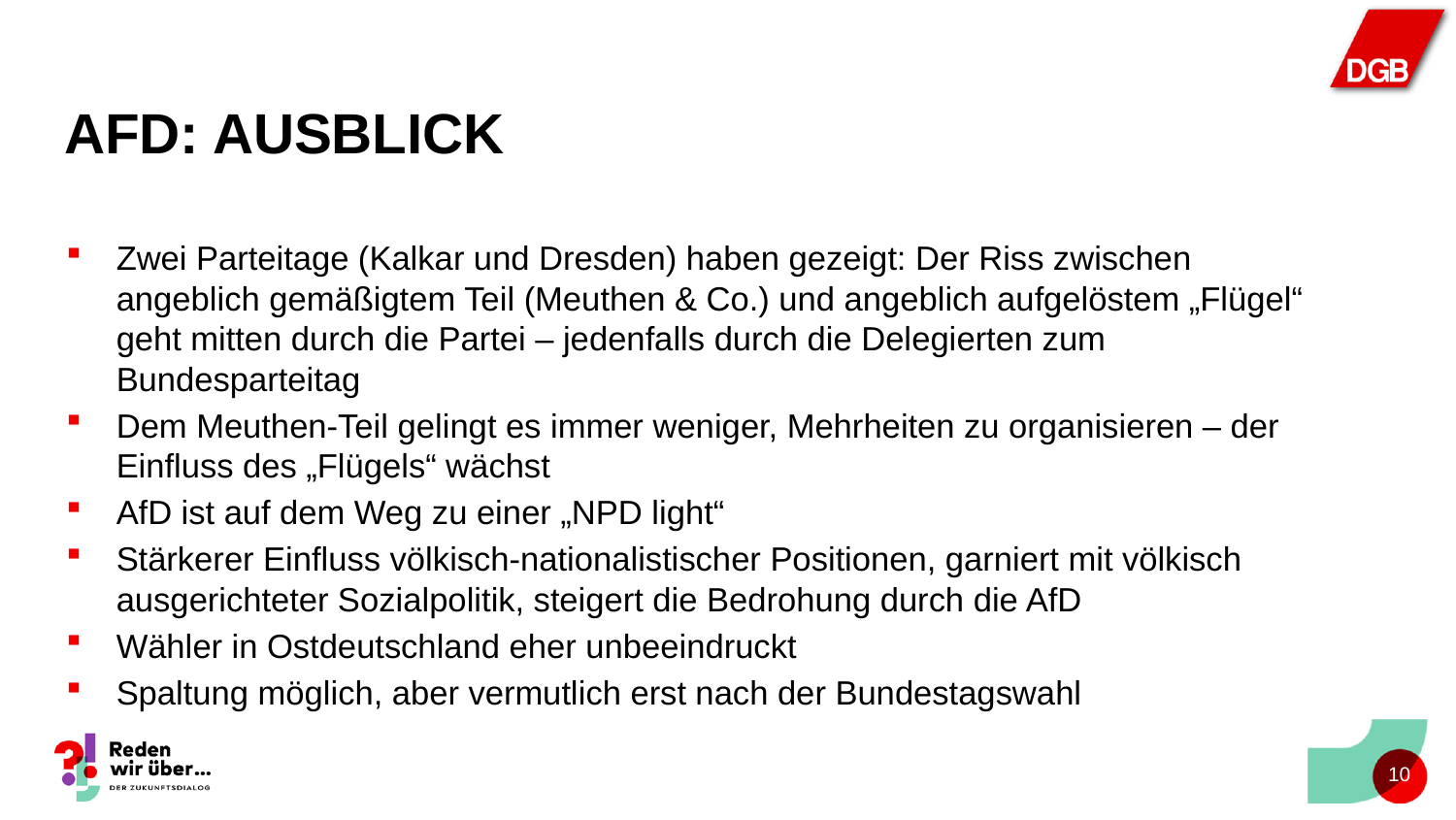

# AFD: Ausblick
Zwei Parteitage (Kalkar und Dresden) haben gezeigt: Der Riss zwischen angeblich gemäßigtem Teil (Meuthen & Co.) und angeblich aufgelöstem „Flügel“ geht mitten durch die Partei – jedenfalls durch die Delegierten zum Bundesparteitag
Dem Meuthen-Teil gelingt es immer weniger, Mehrheiten zu organisieren – der Einfluss des „Flügels“ wächst
AfD ist auf dem Weg zu einer „NPD light“
Stärkerer Einfluss völkisch-nationalistischer Positionen, garniert mit völkisch ausgerichteter Sozialpolitik, steigert die Bedrohung durch die AfD
Wähler in Ostdeutschland eher unbeeindruckt
Spaltung möglich, aber vermutlich erst nach der Bundestagswahl

10